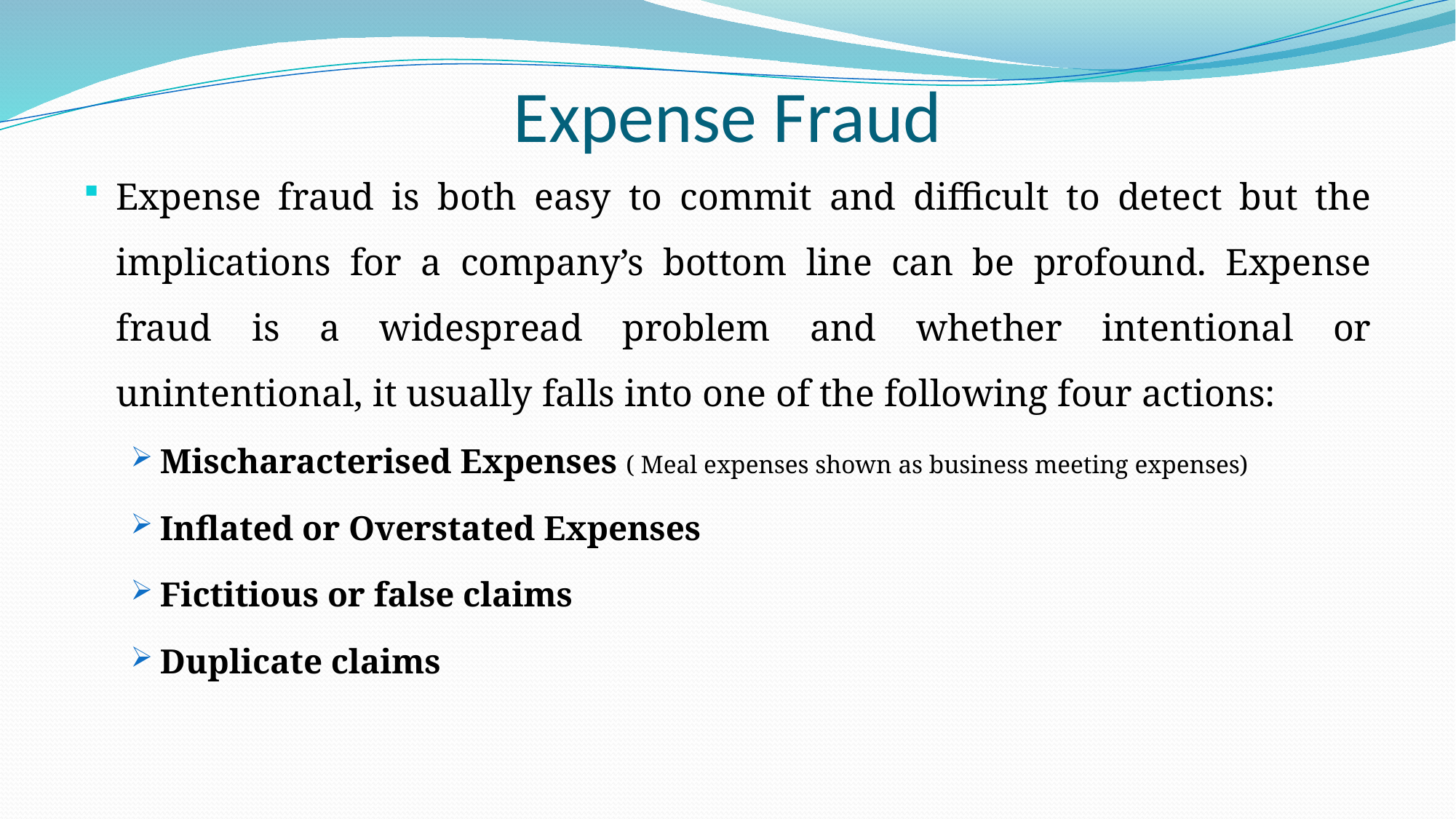

# Expense Fraud
Expense fraud is both easy to commit and difficult to detect but the implications for a company’s bottom line can be profound. Expense fraud is a widespread problem and whether intentional or unintentional, it usually falls into one of the following four actions:
Mischaracterised Expenses ( Meal expenses shown as business meeting expenses)
Inflated or Overstated Expenses
Fictitious or false claims
Duplicate claims